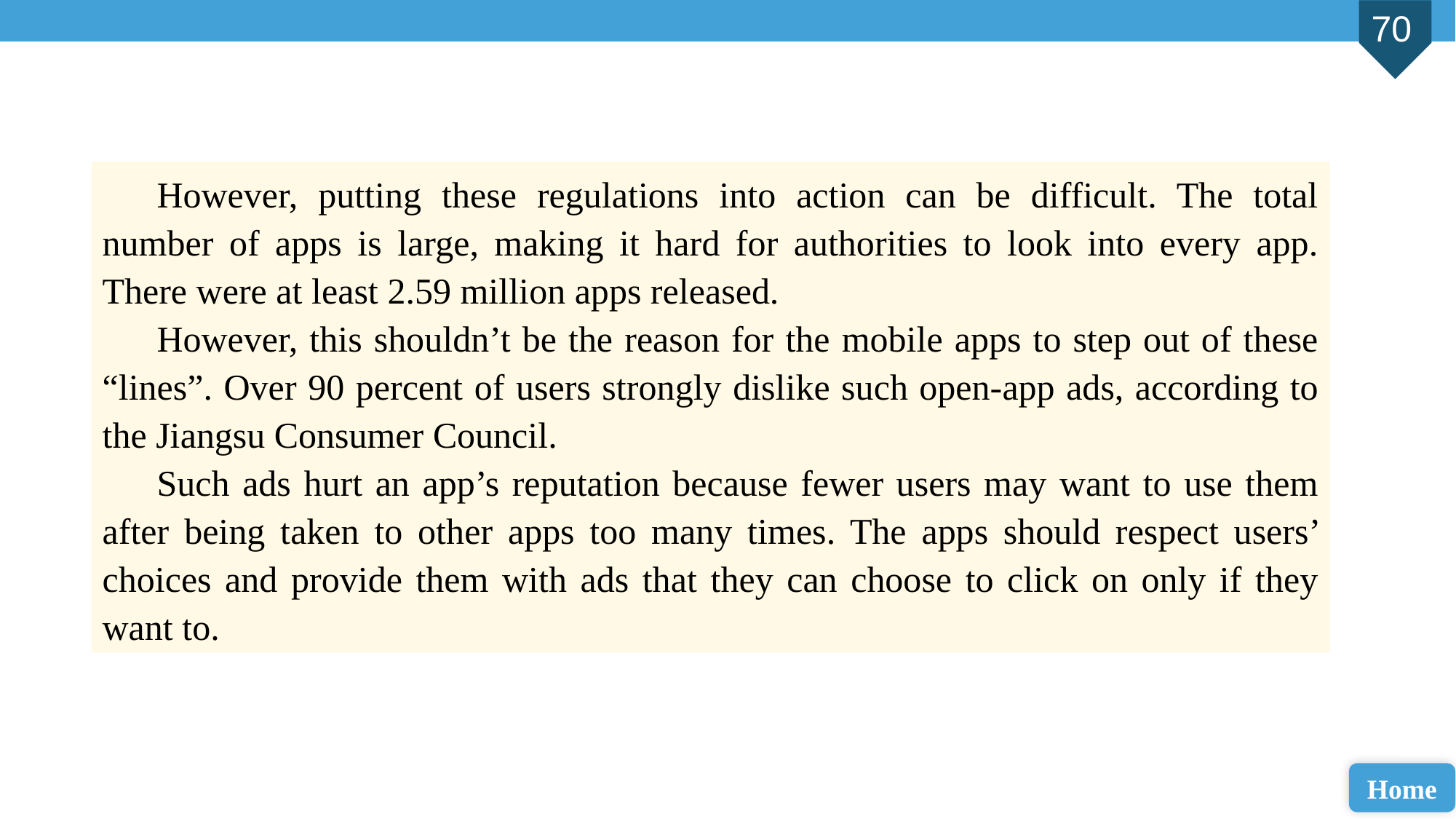

However, putting these regulations into action can be difficult. The total number of apps is large, making it hard for authorities to look into every app. There were at least 2.59 million apps released.
However, this shouldn’t be the reason for the mobile apps to step out of these “lines”. Over 90 percent of users strongly dislike such open-app ads, according to the Jiangsu Consumer Council.
Such ads hurt an app’s reputation because fewer users may want to use them after being taken to other apps too many times. The apps should respect users’ choices and provide them with ads that they can choose to click on only if they want to.